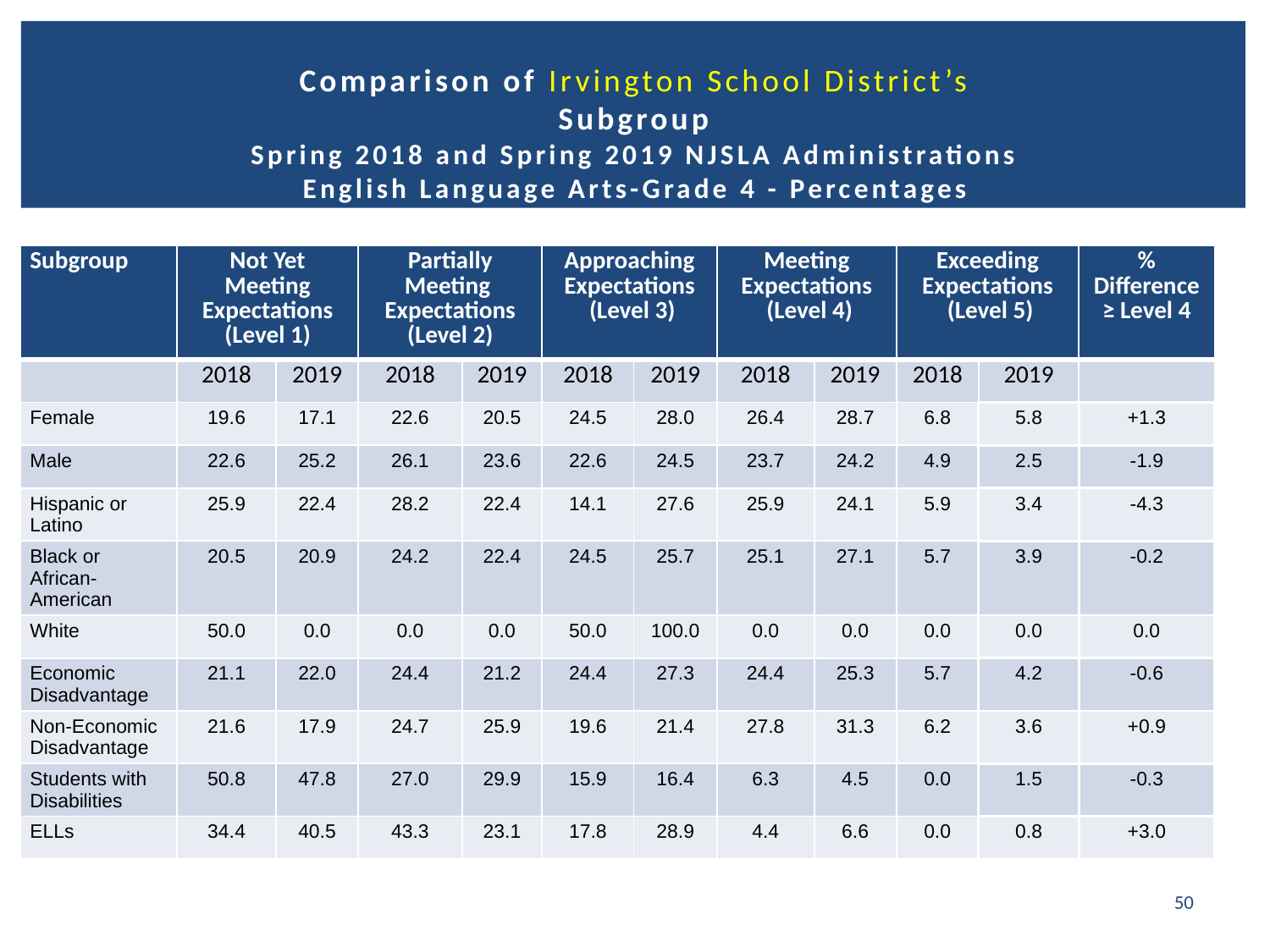

# Comparison of Irvington School District’s Subgroup Spring 2018 and Spring 2019 NJSLA Administrations English Language Arts-Grade 4 - Percentages
| Subgroup | Not Yet Meeting Expectations (Level 1) |  | Partially Meeting Expectations (Level 2) |  | Approaching Expectations (Level 3) |  | Meeting Expectations (Level 4) |  | Exceeding Expectations (Level 5) |  | % Difference ≥ Level 4 |
| --- | --- | --- | --- | --- | --- | --- | --- | --- | --- | --- | --- |
|  | 2018 | 2019 | 2018 | 2019 | 2018 | 2019 | 2018 | 2019 | 2018 | 2019 |  |
| Female | 19.6 | 17.1 | 22.6 | 20.5 | 24.5 | 28.0 | 26.4 | 28.7 | 6.8 | 5.8 | +1.3 |
| Male | 22.6 | 25.2 | 26.1 | 23.6 | 22.6 | 24.5 | 23.7 | 24.2 | 4.9 | 2.5 | -1.9 |
| Hispanic or Latino | 25.9 | 22.4 | 28.2 | 22.4 | 14.1 | 27.6 | 25.9 | 24.1 | 5.9 | 3.4 | -4.3 |
| Black or African-American | 20.5 | 20.9 | 24.2 | 22.4 | 24.5 | 25.7 | 25.1 | 27.1 | 5.7 | 3.9 | -0.2 |
| White | 50.0 | 0.0 | 0.0 | 0.0 | 50.0 | 100.0 | 0.0 | 0.0 | 0.0 | 0.0 | 0.0 |
| Economic Disadvantage | 21.1 | 22.0 | 24.4 | 21.2 | 24.4 | 27.3 | 24.4 | 25.3 | 5.7 | 4.2 | -0.6 |
| Non-Economic Disadvantage | 21.6 | 17.9 | 24.7 | 25.9 | 19.6 | 21.4 | 27.8 | 31.3 | 6.2 | 3.6 | +0.9 |
| Students with Disabilities | 50.8 | 47.8 | 27.0 | 29.9 | 15.9 | 16.4 | 6.3 | 4.5 | 0.0 | 1.5 | -0.3 |
| ELLs | 34.4 | 40.5 | 43.3 | 23.1 | 17.8 | 28.9 | 4.4 | 6.6 | 0.0 | 0.8 | +3.0 |
50